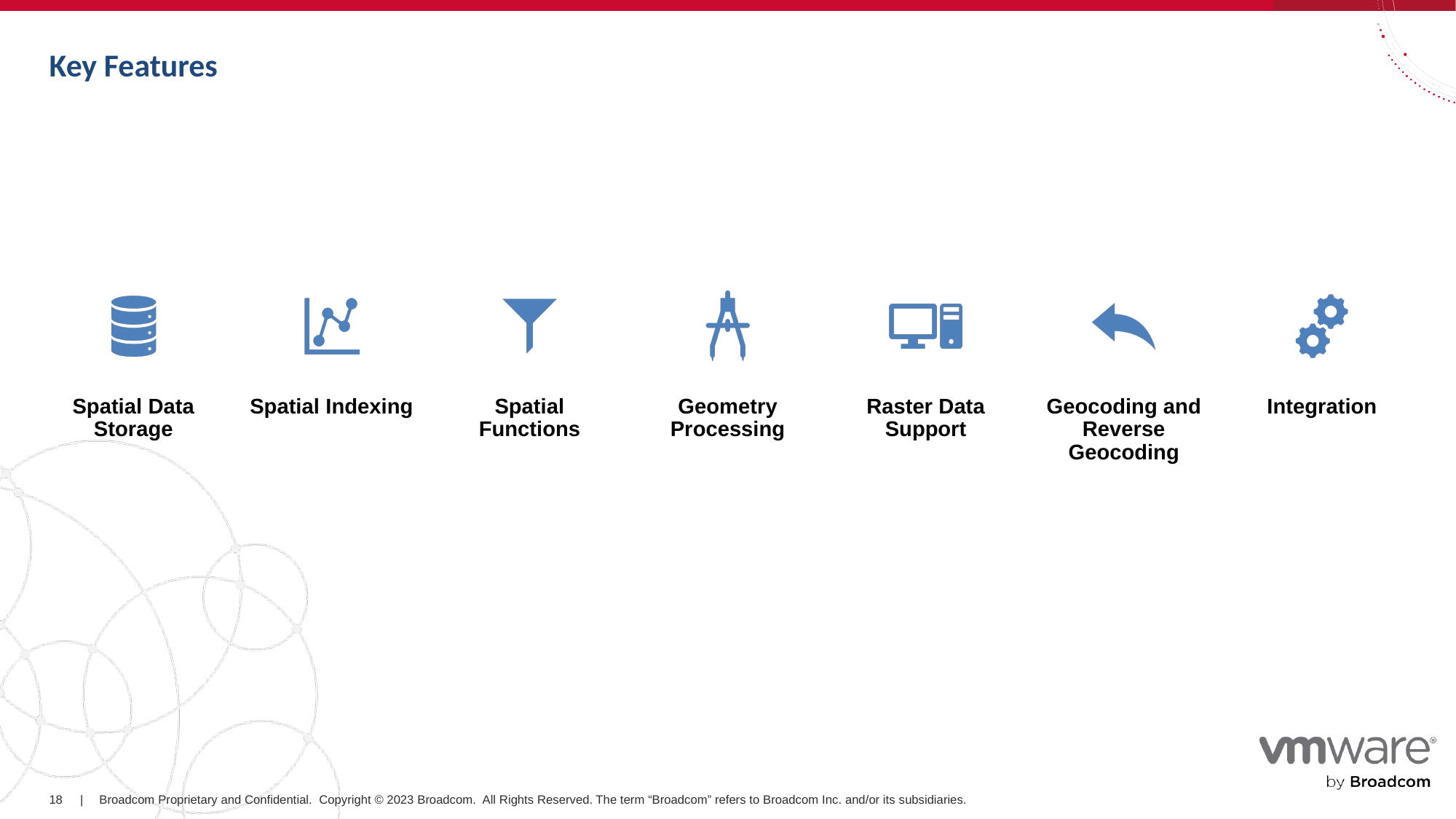

Key Features
Spatial Data Storage
Spatial Indexing
Spatial Functions
Geometry Processing
Raster Data Support
Geocoding and Reverse Geocoding
Integration